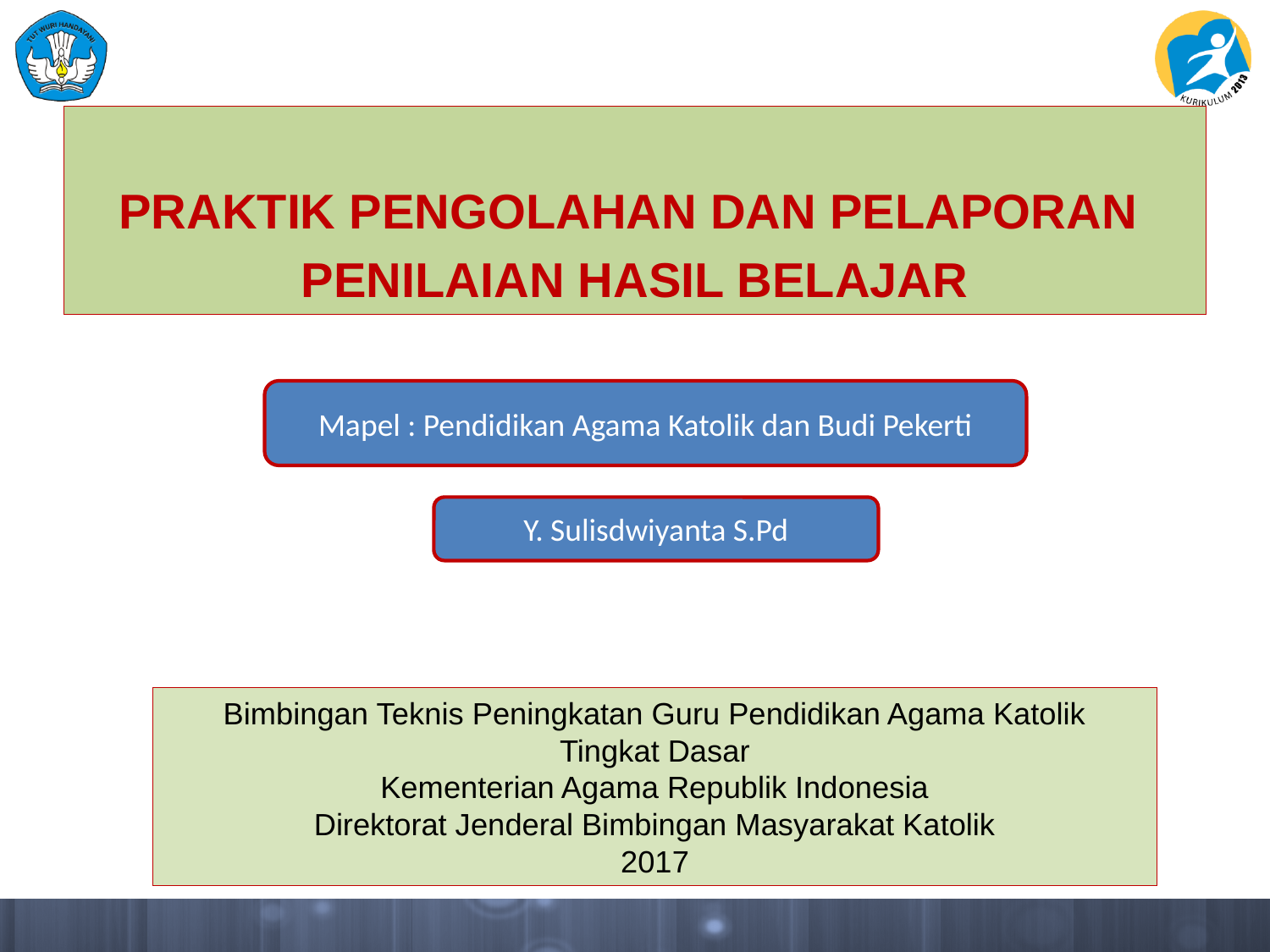

PRAKTIK PENGOLAHAN DAN PELAPORAN
PENILAIAN HASIL BELAJAR

Mapel : Pendidikan Agama Katolik dan Budi Pekerti
Y. Sulisdwiyanta S.Pd
Bimbingan Teknis Peningkatan Guru Pendidikan Agama Katolik
Tingkat Dasar
Kementerian Agama Republik Indonesia
Direktorat Jenderal Bimbingan Masyarakat Katolik
2017